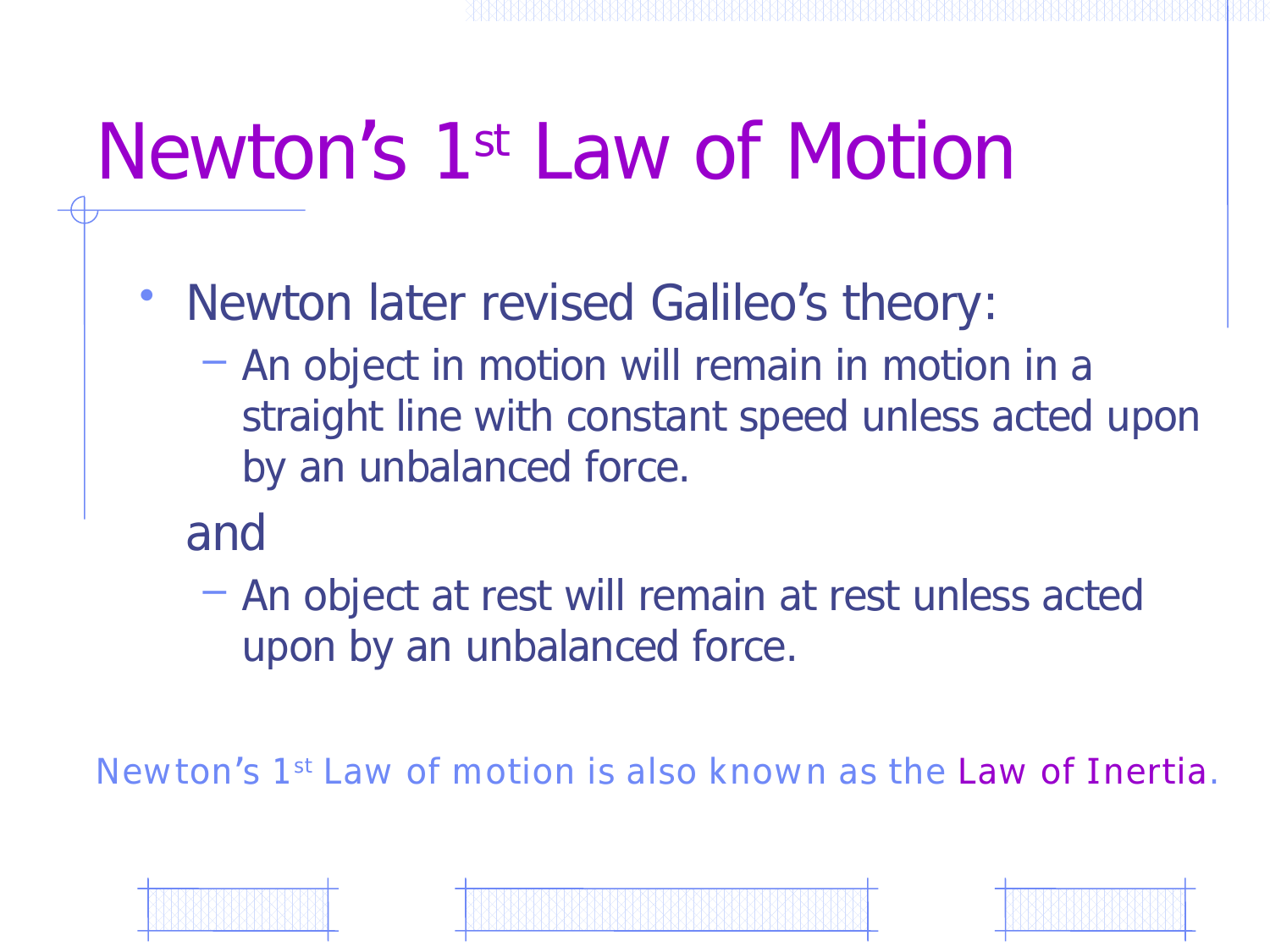

# Newton’s 1st Law of Motion
Newton later revised Galileo’s theory:
An object in motion will remain in motion in a straight line with constant speed unless acted upon by an unbalanced force.
	and
An object at rest will remain at rest unless acted upon by an unbalanced force.
Newton’s 1st Law of motion is also known as the Law of Inertia.